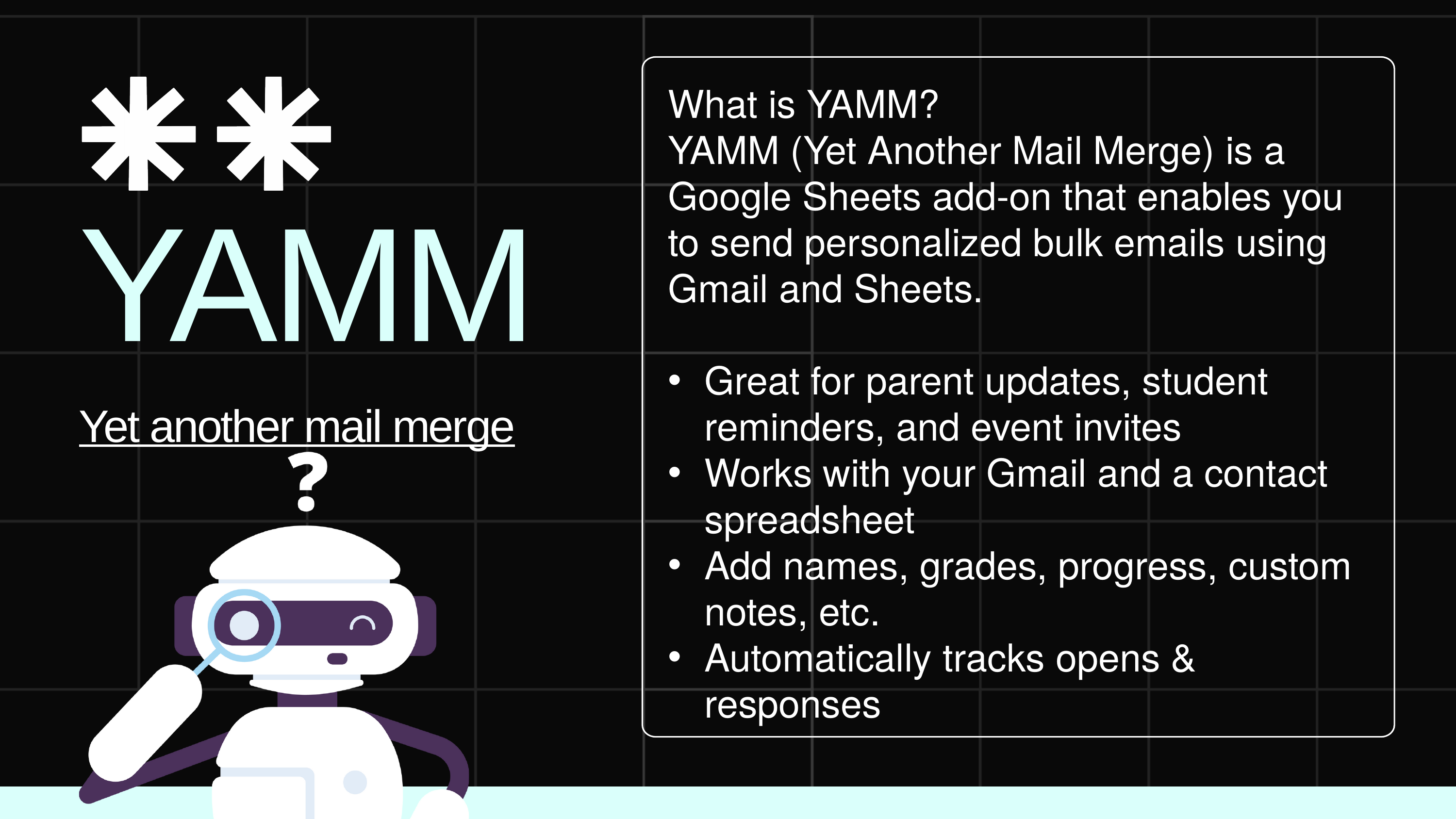

What is YAMM?
YAMM (Yet Another Mail Merge) is a Google Sheets add-on that enables you to send personalized bulk emails using Gmail and Sheets.

Great for parent updates, student reminders, and event invites
Works with your Gmail and a contact spreadsheet
Add names, grades, progress, custom notes, etc.
Automatically tracks opens & responses
YAMM
Yet another mail merge